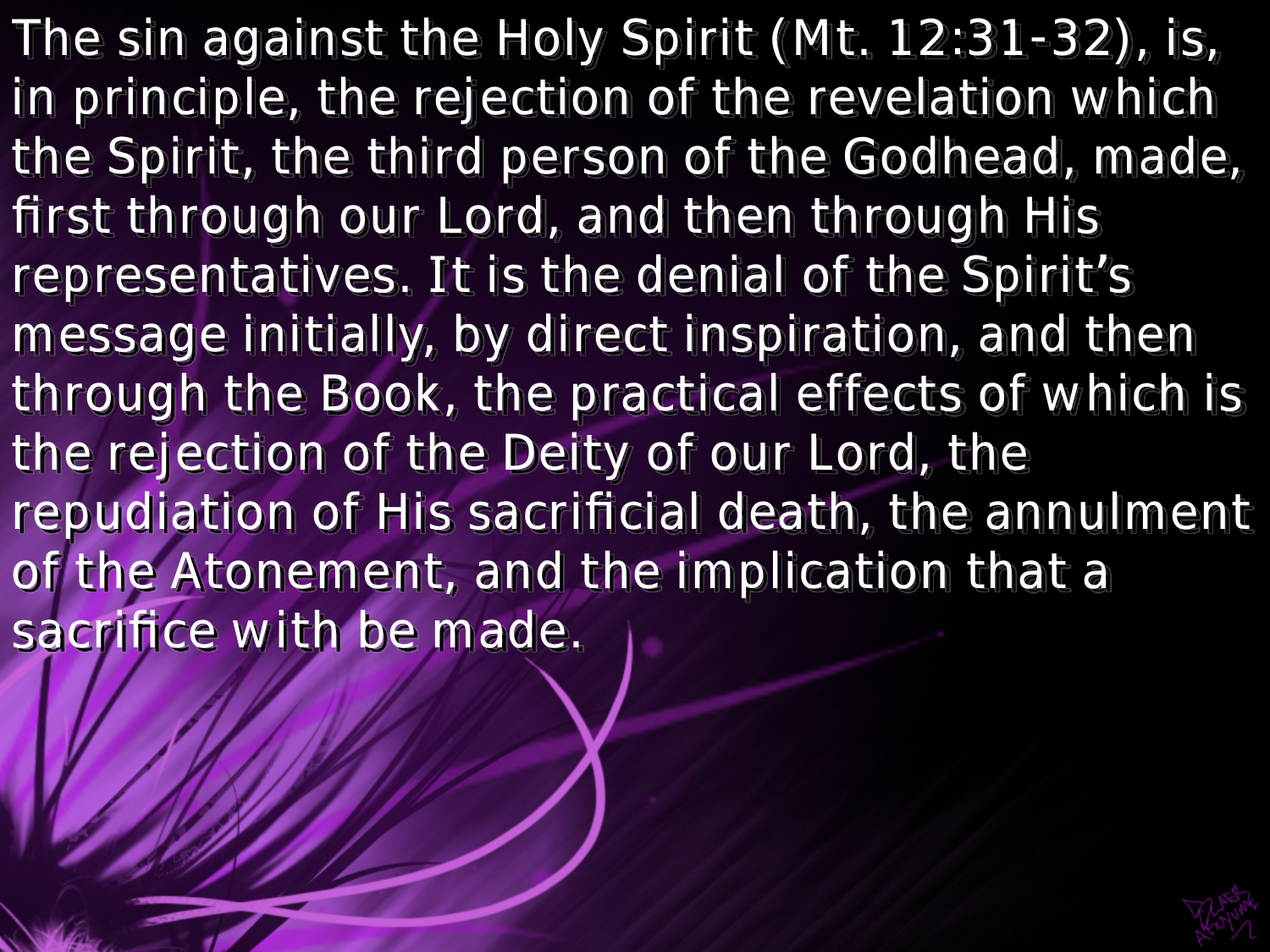

The sin against the Holy Spirit (Mt. 12:31-32), is, in principle, the rejection of the revelation which the Spirit, the third person of the Godhead, made, first through our Lord, and then through His representatives. It is the denial of the Spirit’s message initially, by direct inspiration, and then through the Book, the practical effects of which is the rejection of the Deity of our Lord, the repudiation of His sacrificial death, the annulment of the Atonement, and the implication that a sacrifice with be made.